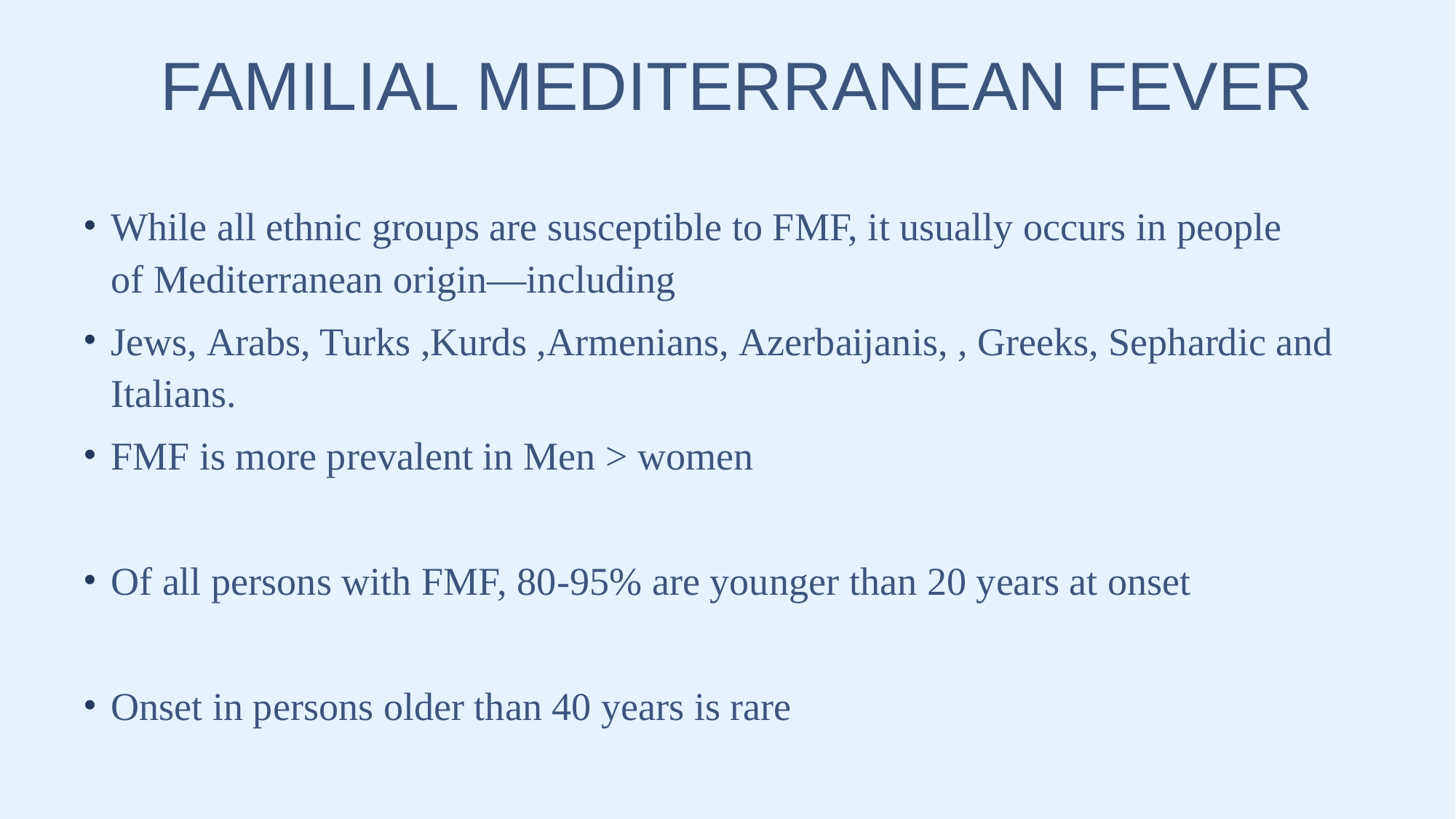

# FAMILIAL MEDITERRANEAN FEVER
While all ethnic groups are susceptible to FMF, it usually occurs in people of Mediterranean origin—including
Jews, Arabs, Turks ,Kurds ,Armenians, Azerbaijanis, , Greeks, Sephardic and Italians.
FMF is more prevalent in Men > women

Of all persons with FMF, 80-95% are younger than 20 years at onset

Onset in persons older than 40 years is rare